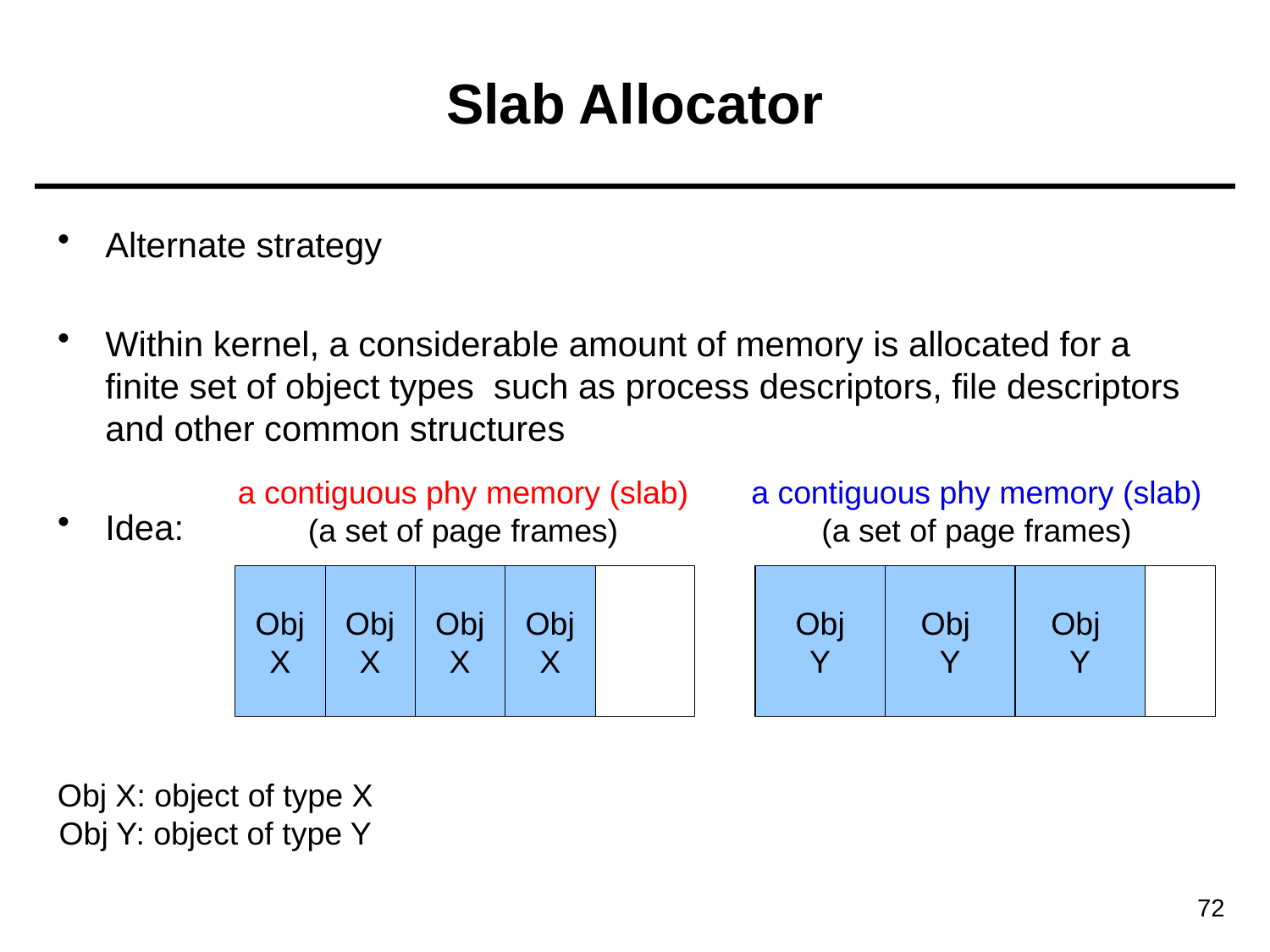

# Slab Allocator
Alternate strategy

Within kernel, a considerable amount of memory is allocated for a finite set of object types  such as process descriptors, file descriptors and other common structures

Idea:

a contiguous phy memory (slab)
(a set of page frames)
a contiguous phy memory (slab)
(a set of page frames)

Obj
X
Obj
X

Obj
X

Obj
X
Obj
X

Obj
X

Obj
Y
Obj
Y
Obj
Y

Obj
Y

Obj X: object of type X
Obj Y: object of type Y
72